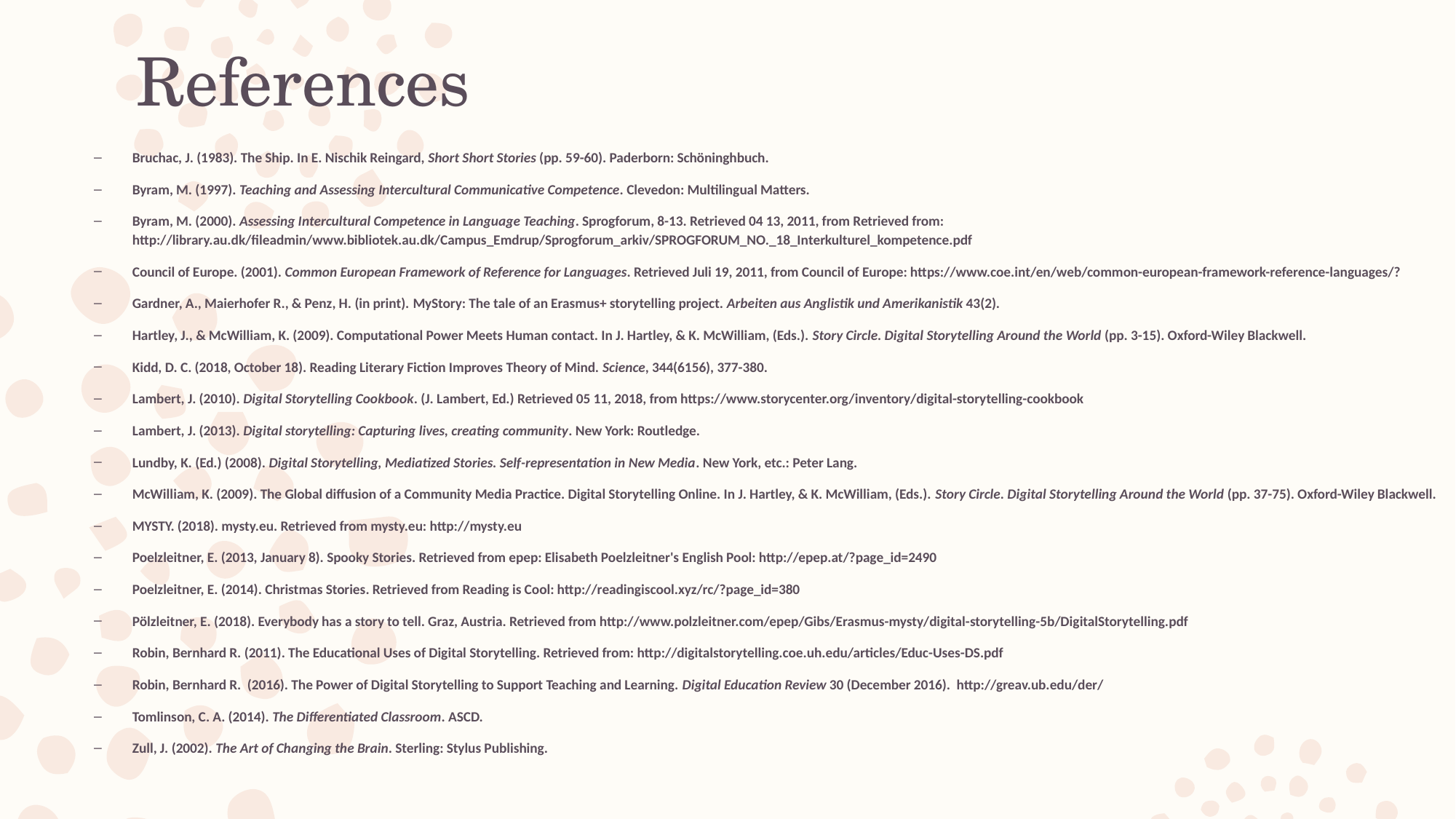

References
Bruchac, J. (1983). The Ship. In E. Nischik Reingard, Short Short Stories (pp. 59-60). Paderborn: Schöninghbuch.
Byram, M. (1997). Teaching and Assessing Intercultural Communicative Competence. Clevedon: Multilingual Matters.
Byram, M. (2000). Assessing Intercultural Competence in Language Teaching. Sprogforum, 8-13. Retrieved 04 13, 2011, from Retrieved from: http://library.au.dk/fileadmin/www.bibliotek.au.dk/Campus_Emdrup/Sprogforum_arkiv/SPROGFORUM_NO._18_Interkulturel_kompetence.pdf
Council of Europe. (2001). Common European Framework of Reference for Languages. Retrieved Juli 19, 2011, from Council of Europe: https://www.coe.int/en/web/common-european-framework-reference-languages/?
Gardner, A., Maierhofer R., & Penz, H. (in print). MyStory: The tale of an Erasmus+ storytelling project. Arbeiten aus Anglistik und Amerikanistik 43(2).
Hartley, J., & McWilliam, K. (2009). Computational Power Meets Human contact. In J. Hartley, & K. McWilliam, (Eds.). Story Circle. Digital Storytelling Around the World (pp. 3-15). Oxford-Wiley Blackwell.
Kidd, D. C. (2018, October 18). Reading Literary Fiction Improves Theory of Mind. Science, 344(6156), 377-380.
Lambert, J. (2010). Digital Storytelling Cookbook. (J. Lambert, Ed.) Retrieved 05 11, 2018, from https://www.storycenter.org/inventory/digital-storytelling-cookbook
Lambert, J. (2013). Digital storytelling: Capturing lives, creating community. New York: Routledge.
Lundby, K. (Ed.) (2008). Digital Storytelling, Mediatized Stories. Self-representation in New Media. New York, etc.: Peter Lang.
McWilliam, K. (2009). The Global diffusion of a Community Media Practice. Digital Storytelling Online. In J. Hartley, & K. McWilliam, (Eds.). Story Circle. Digital Storytelling Around the World (pp. 37-75). Oxford-Wiley Blackwell.
MYSTY. (2018). mysty.eu. Retrieved from mysty.eu: http://mysty.eu
Poelzleitner, E. (2013, January 8). Spooky Stories. Retrieved from epep: Elisabeth Poelzleitner's English Pool: http://epep.at/?page_id=2490
Poelzleitner, E. (2014). Christmas Stories. Retrieved from Reading is Cool: http://readingiscool.xyz/rc/?page_id=380
Pölzleitner, E. (2018). Everybody has a story to tell. Graz, Austria. Retrieved from http://www.polzleitner.com/epep/Gibs/Erasmus-mysty/digital-storytelling-5b/DigitalStorytelling.pdf
Robin, Bernhard R. (2011). The Educational Uses of Digital Storytelling. Retrieved from: http://digitalstorytelling.coe.uh.edu/articles/Educ-Uses-DS.pdf
Robin, Bernhard R.  (2016). The Power of Digital Storytelling to Support Teaching and Learning. Digital Education Review 30 (December 2016).  http://greav.ub.edu/der/
Tomlinson, C. A. (2014). The Differentiated Classroom. ASCD.
Zull, J. (2002). The Art of Changing the Brain. Sterling: Stylus Publishing.